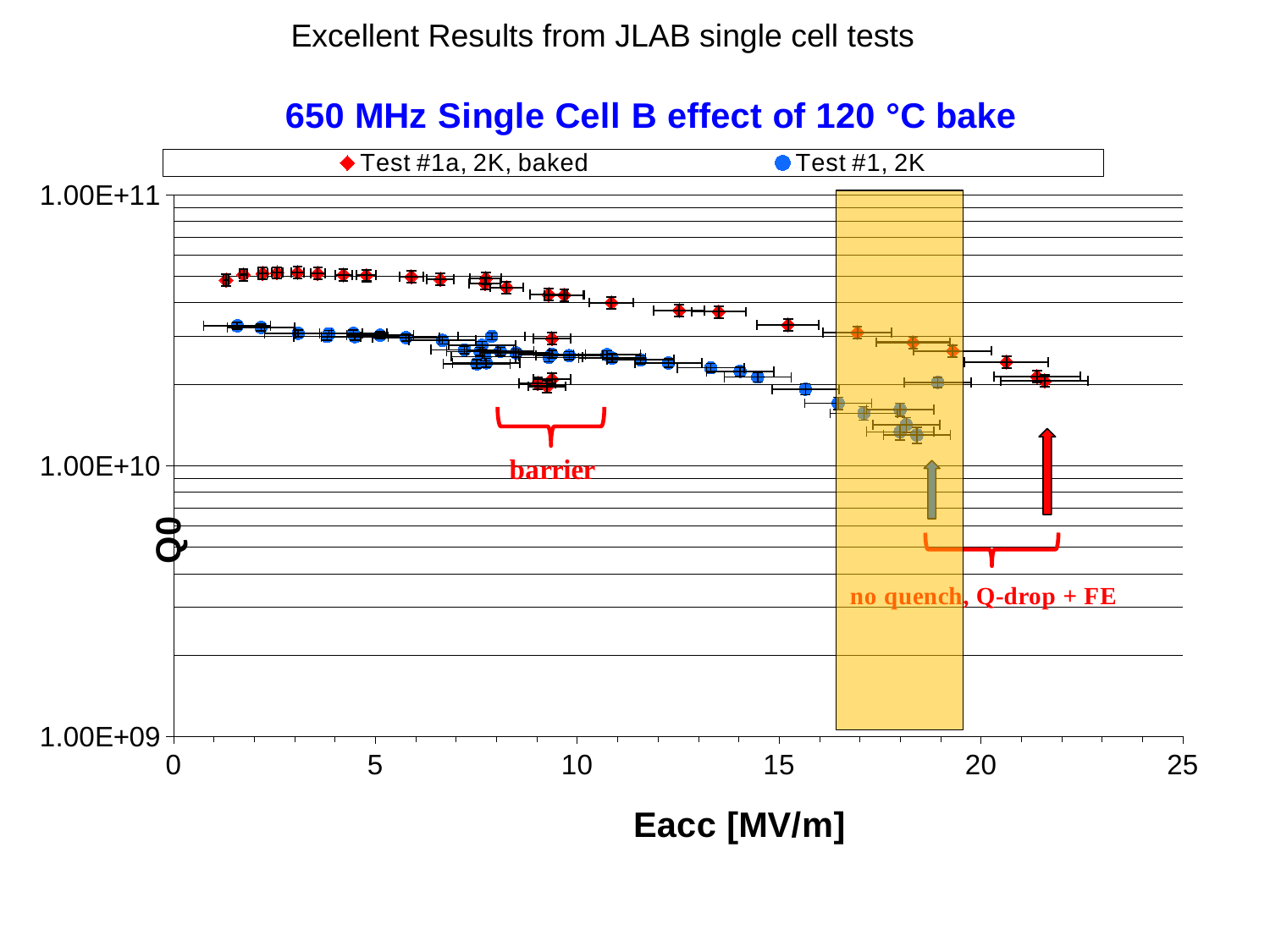

Excellent Results from JLAB single cell tests

### Chart: 650 MHz Single Cell B effect of 120 °C bake

| Category |  |  |
|---|---|---|